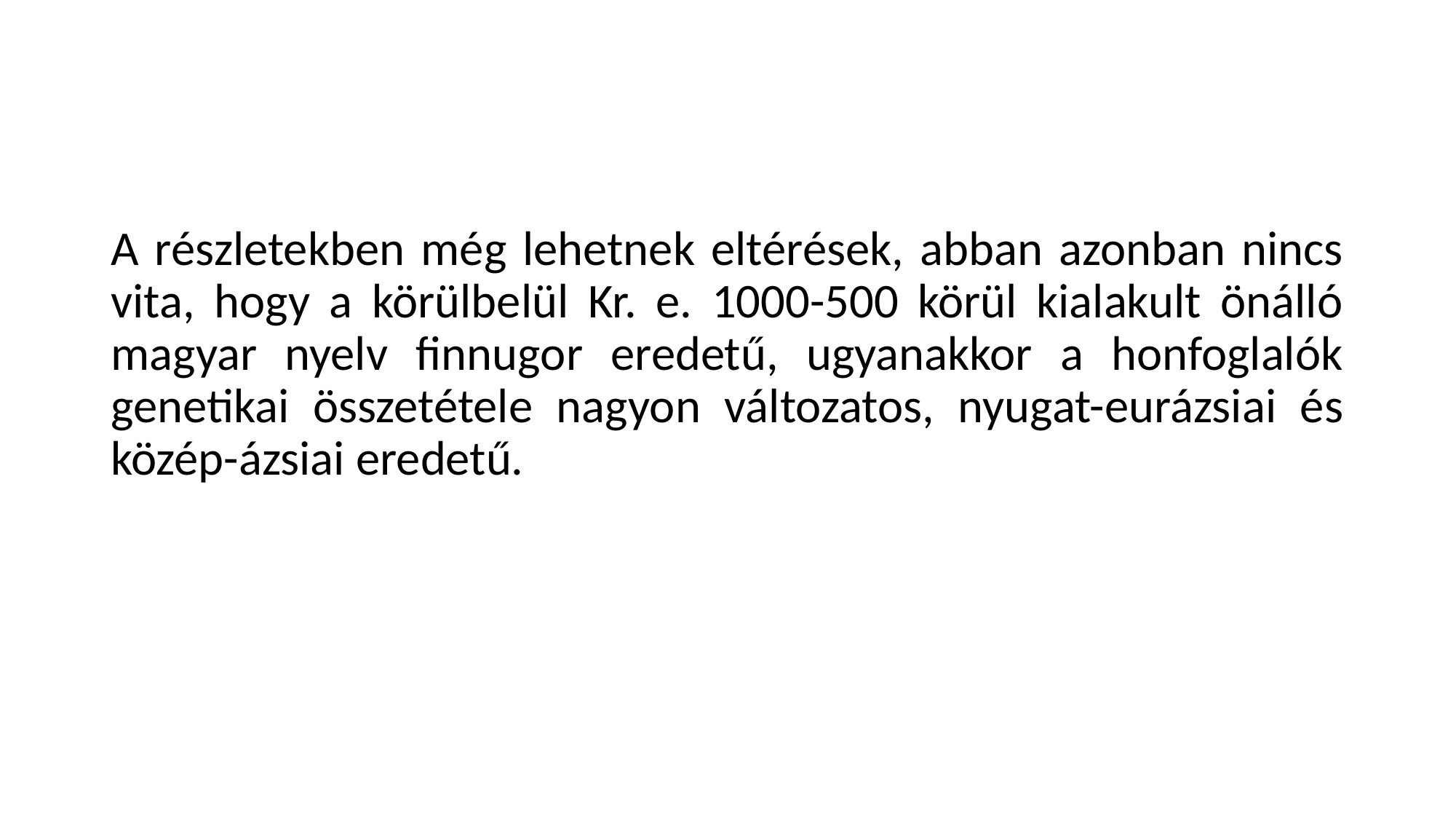

A részletekben még lehetnek eltérések, abban azonban nincs vita, hogy a körülbelül Kr. e. 1000-500 körül kialakult önálló magyar nyelv finnugor eredetű, ugyanakkor a honfoglalók genetikai összetétele nagyon változatos, nyugat-eurázsiai és közép-ázsiai eredetű.